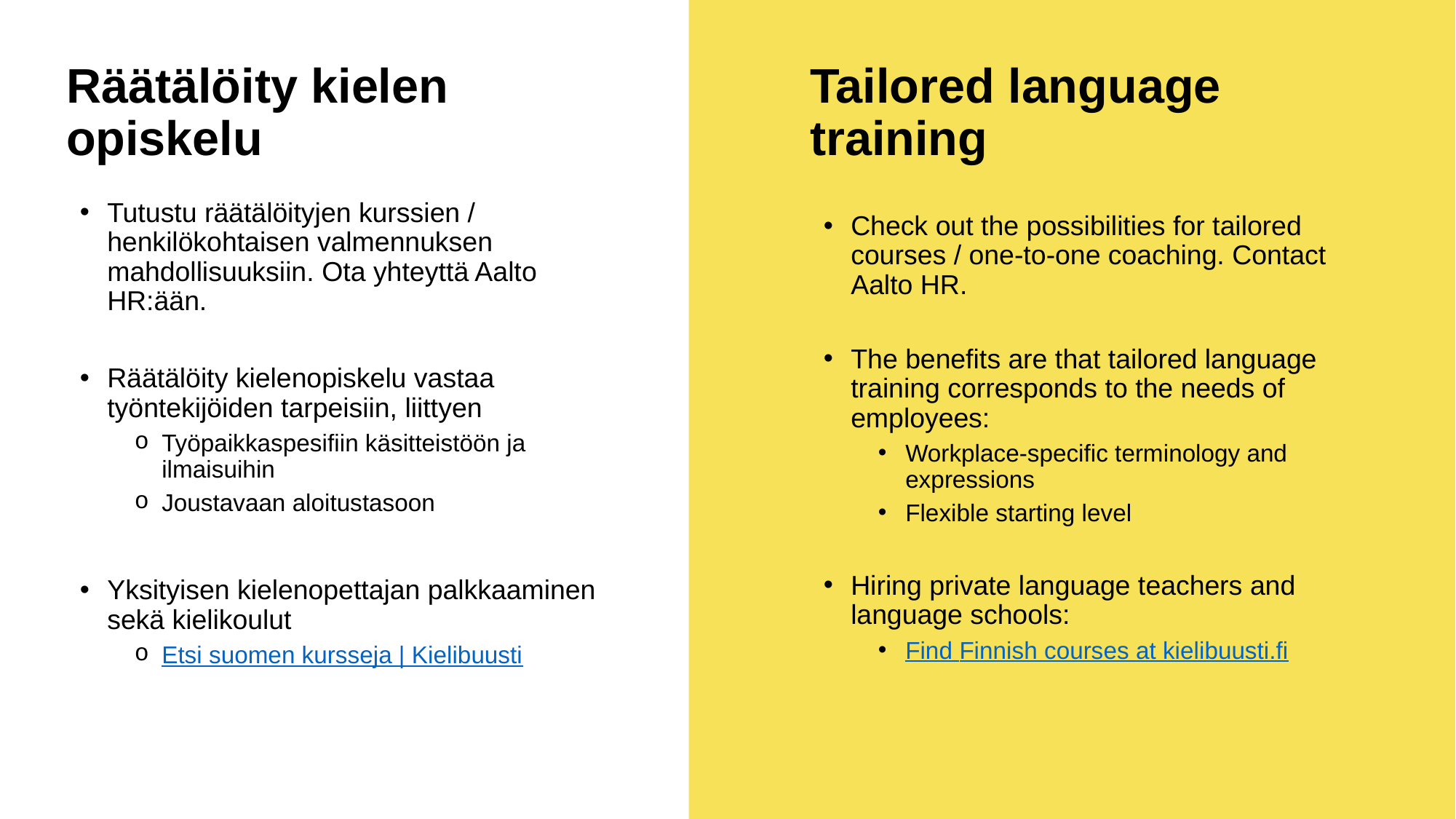

# Räätälöity kielen opiskelu
Tailored language training
Tutustu räätälöityjen kurssien / henkilökohtaisen valmennuksen mahdollisuuksiin. Ota yhteyttä Aalto HR:ään.
Räätälöity kielenopiskelu vastaa työntekijöiden tarpeisiin, liittyen
Työpaikkaspesifiin käsitteistöön ja ilmaisuihin
Joustavaan aloitustasoon

Yksityisen kielenopettajan palkkaaminen sekä kielikoulut
Etsi suomen kursseja | Kielibuusti

Check out the possibilities for tailored courses / one-to-one coaching. Contact Aalto HR.

The benefits are that tailored language training corresponds to the needs of employees:
Workplace-specific terminology and expressions
Flexible starting level

Hiring private language teachers and language schools:
Find Finnish courses at kielibuusti.fi